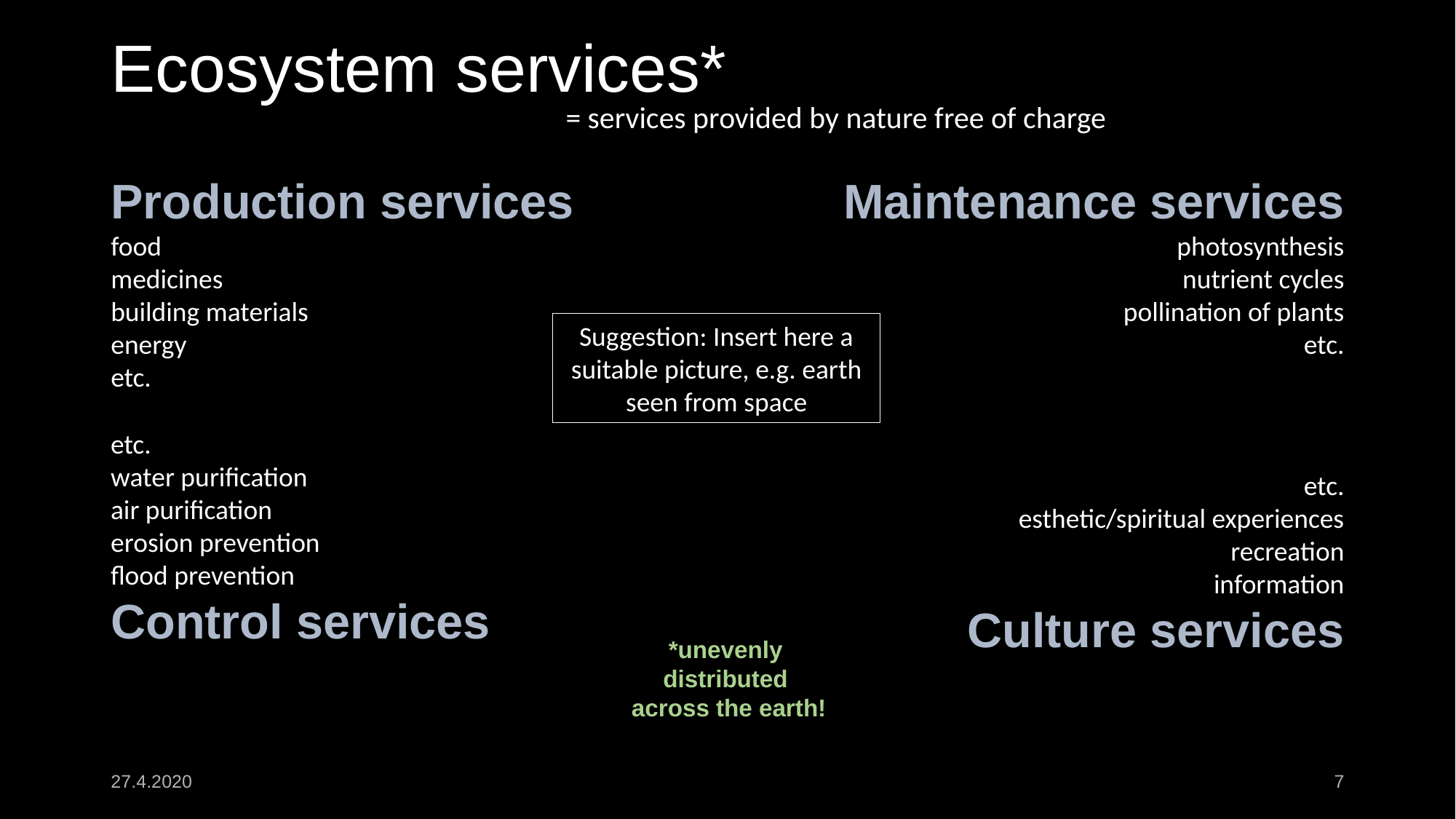

# Ecosystem services*
= services provided by nature free of charge

Production services
food
medicines
building materials
energy
etc.
Maintenance services
photosynthesis
nutrient cycles
pollination of plants
etc.
Suggestion: Insert here a suitable picture, e.g. earth seen from space
CC BY-NC-SA
etc.
water purification
air purification
erosion prevention
flood prevention
Control services
etc.
esthetic/spiritual experiences
recreation
information
Culture services
*unevenly
distributed
across the earth!
kiertotalousamk.fi
27.4.2020
7